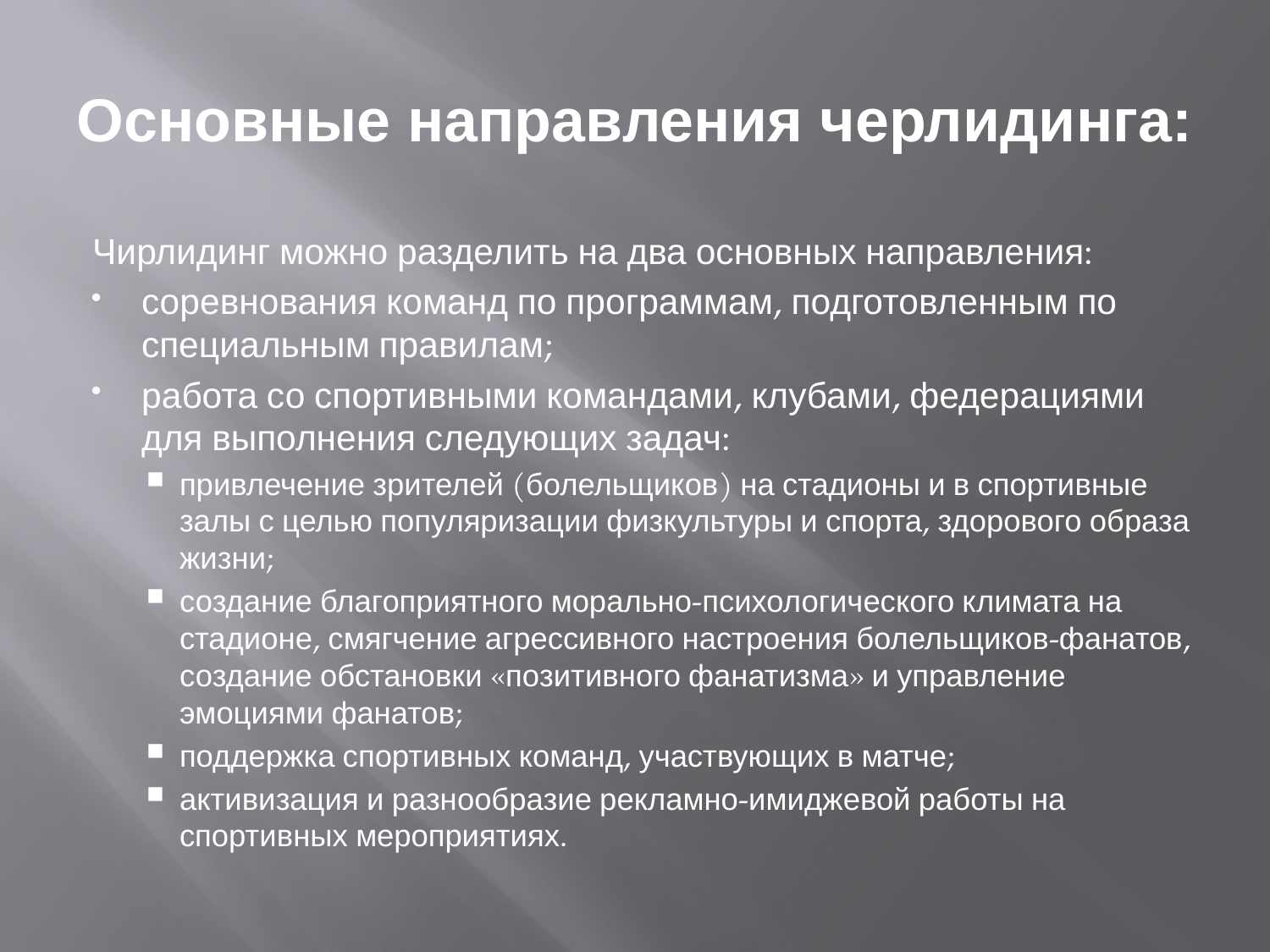

# Основные направления черлидинга:
Чирлидинг можно разделить на два основных направления:
соревнования команд по программам, подготовленным по специальным правилам;
работа со спортивными командами, клубами, федерациями для выполнения следующих задач:
привлечение зрителей (болельщиков) на стадионы и в спортивные залы с целью популяризации физкультуры и спорта, здорового образа жизни;
создание благоприятного морально-психологического климата на стадионе, смягчение агрессивного настроения болельщиков-фанатов, создание обстановки «позитивного фанатизма» и управление эмоциями фанатов;
поддержка спортивных команд, участвующих в матче;
активизация и разнообразие рекламно-имиджевой работы на спортивных мероприятиях.